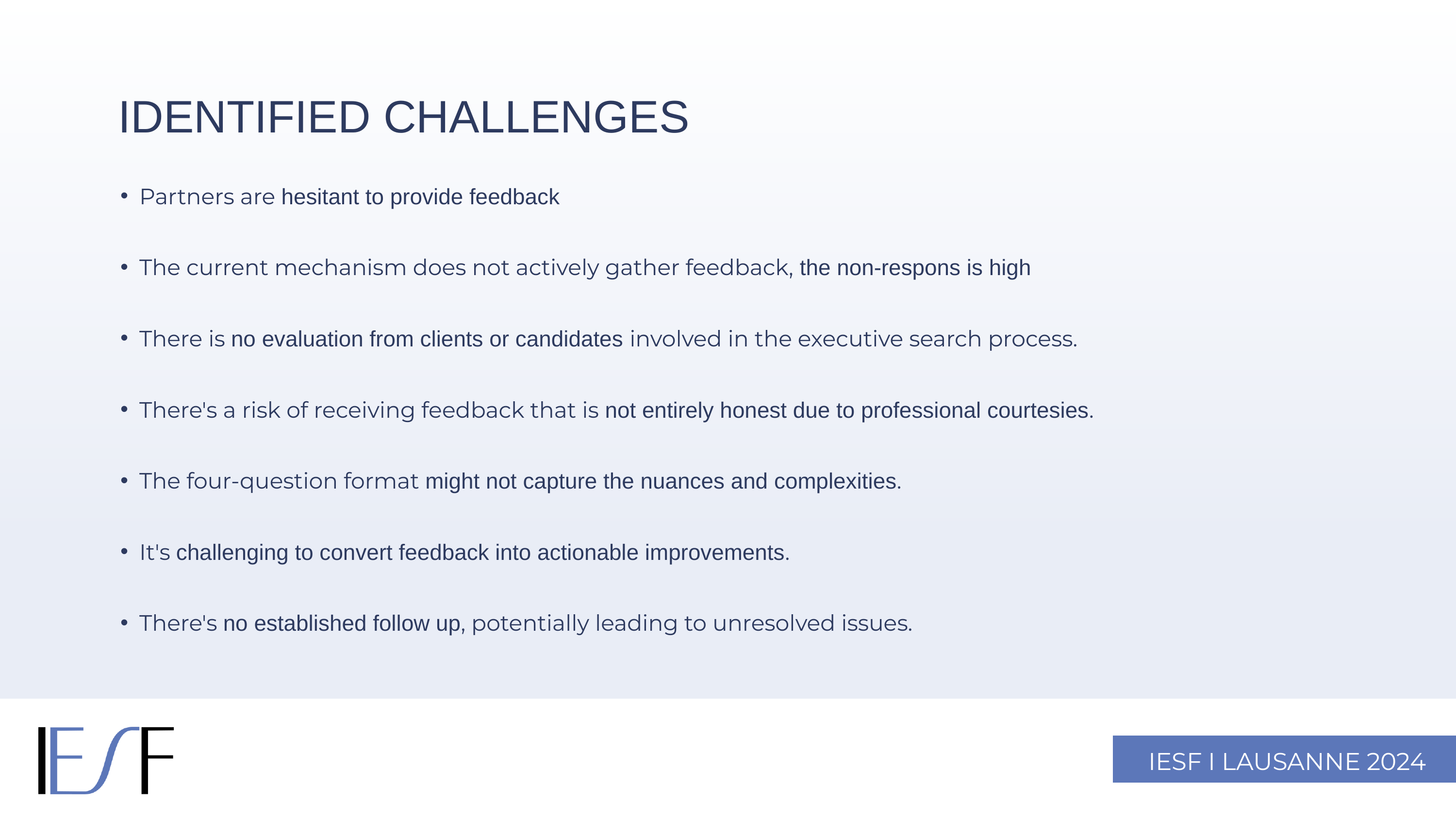

IDENTIFIED CHALLENGES
Partners are hesitant to provide feedback

The current mechanism does not actively gather feedback, the non-respons is high

There is no evaluation from clients or candidates involved in the executive search process.

There's a risk of receiving feedback that is not entirely honest due to professional courtesies.

The four-question format might not capture the nuances and complexities.

It's challenging to convert feedback into actionable improvements.

There's no established follow up, potentially leading to unresolved issues.

IESF I LAUSANNE 2024